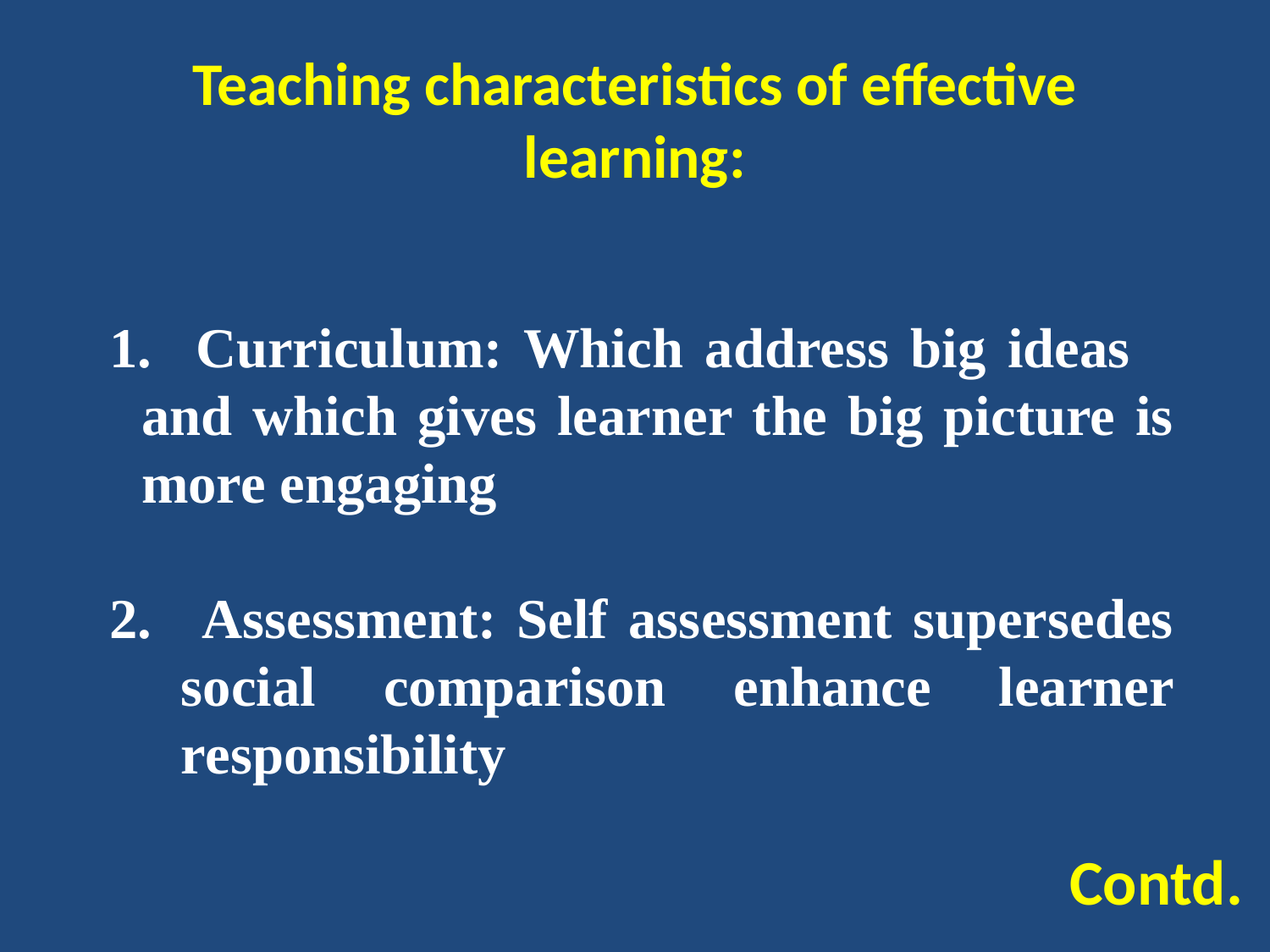

# Teaching characteristics of effective learning:
  Curriculum: Which address big ideas   and which gives learner the big picture is more engaging

 Assessment: Self assessment supersedes social comparison enhance learner responsibility

Contd.